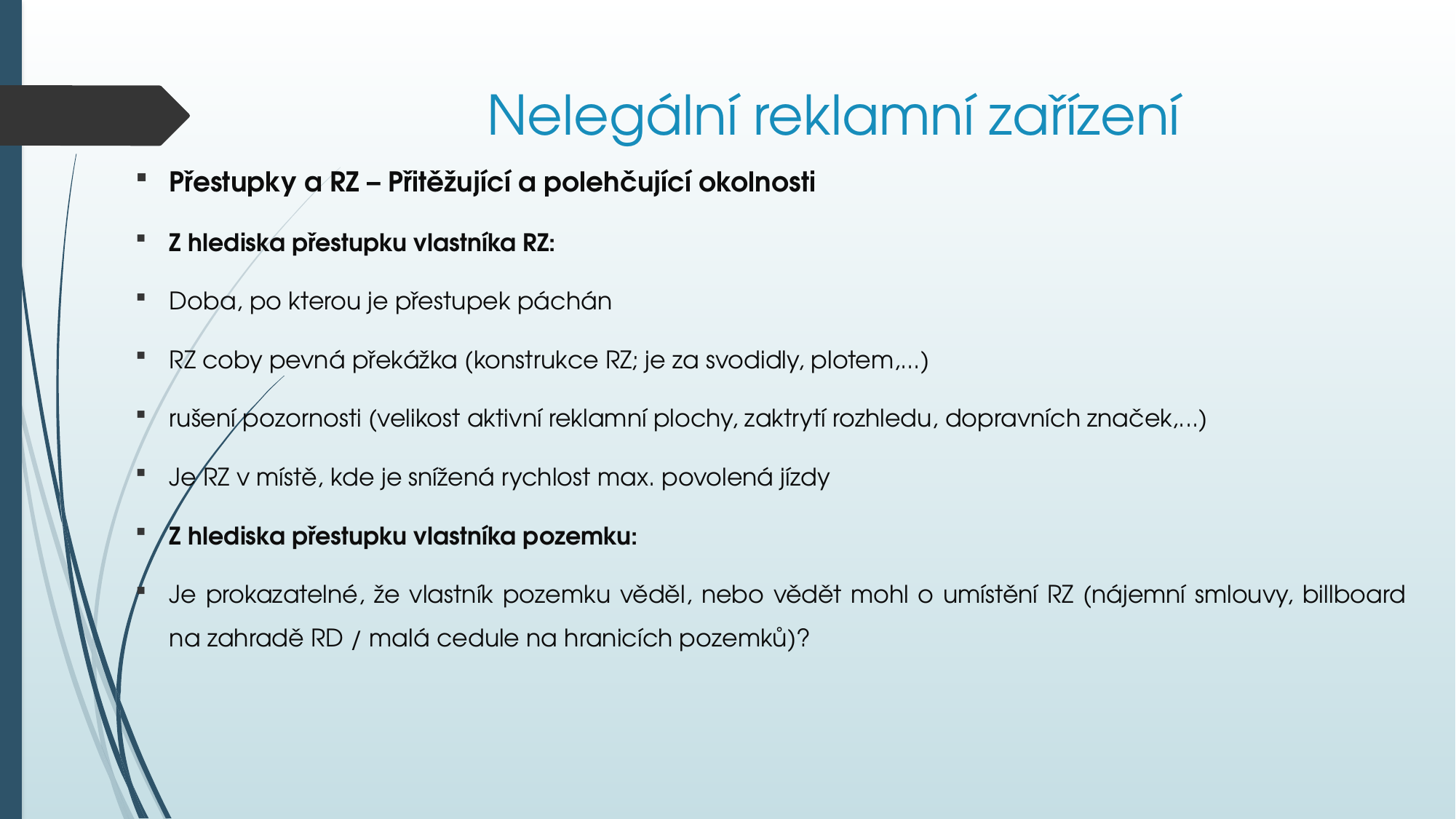

# Nelegální reklamní zařízení
Přestupky a RZ – Přitěžující a polehčující okolnosti
Z hlediska přestupku vlastníka RZ:
Doba, po kterou je přestupek páchán
RZ coby pevná překážka (konstrukce RZ; je za svodidly, plotem,...)
rušení pozornosti (velikost aktivní reklamní plochy, zaktrytí rozhledu, dopravních značek,...)
Je RZ v místě, kde je snížená rychlost max. povolená jízdy
Z hlediska přestupku vlastníka pozemku:
Je prokazatelné, že vlastník pozemku věděl, nebo vědět mohl o umístění RZ (nájemní smlouvy, billboard na zahradě RD / malá cedule na hranicích pozemků)?